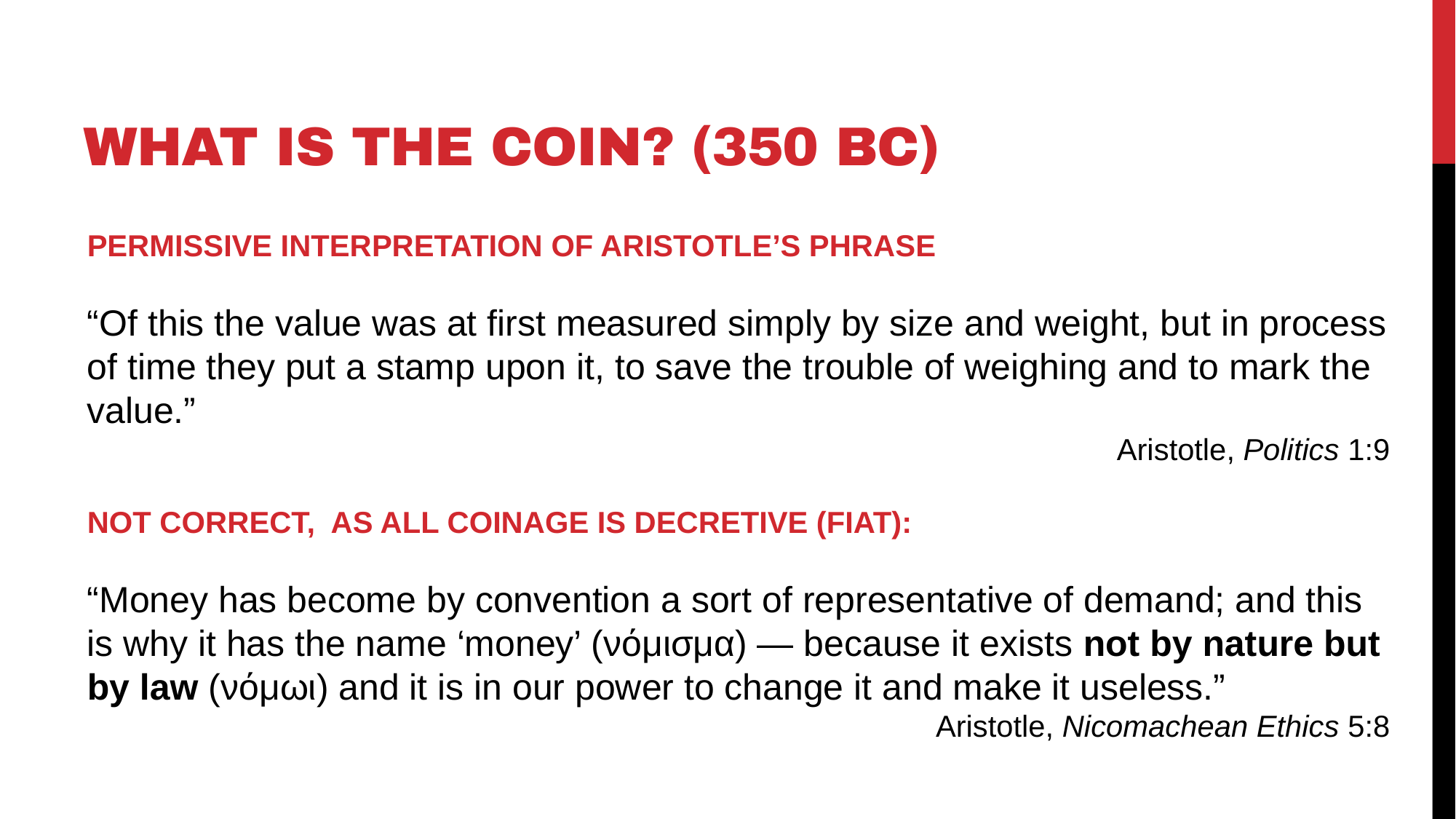

# What is the coin? (350 BC)
PERMISSIVE INTERPRETATION OF ARISTOTLE’S PHRASE

“Of this the value was at first measured simply by size and weight, but in process of time they put a stamp upon it, to save the trouble of weighing and to mark the value.”
Aristotle, Politics 1:9

NOT CORRECT,  AS ALL COINAGE IS DECRETIVE (FIAT):

“Money has become by convention a sort of representative of demand; and this is why it has the name ‘money’ (νόμισμα) — because it exists not by nature but by law (νόμωι) and it is in our power to change it and make it useless.”
    Aristotle, Nicomachean Ethics 5:8